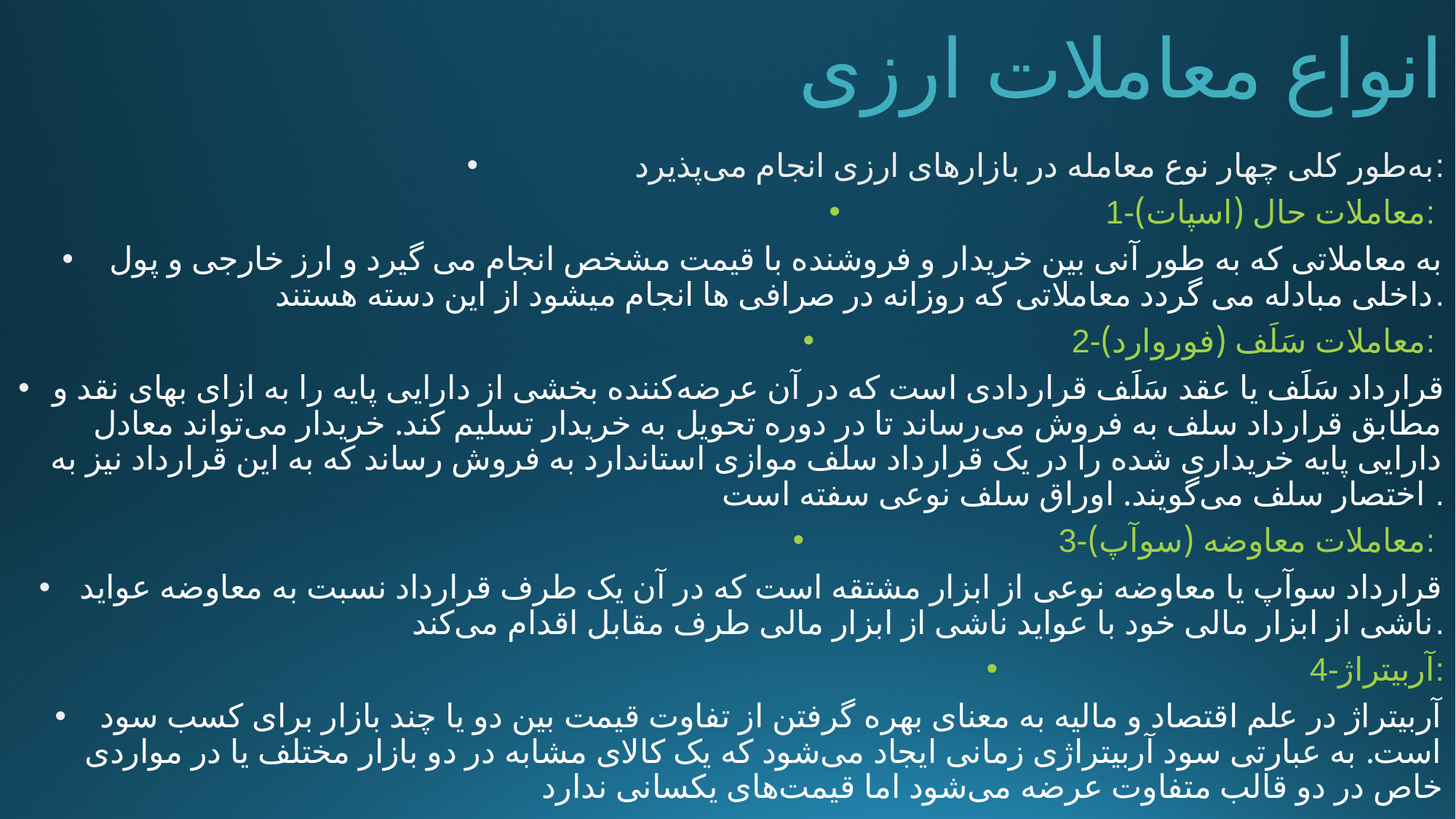

# انواع معاملات ارزی
به‌طور کلی چهار نوع معامله در بازارهای ارزی انجام می‌پذیرد:
1-معاملات حال (اسپات):
به معاملاتی که به طور آنی بین خریدار و فروشنده با قیمت مشخص انجام می گیرد و ارز خارجی و پول داخلی مبادله می گردد معاملاتی که روزانه در صرافی ها انجام میشود از این دسته هستند.
2-معاملات سَلَف (فوروارد):
قرارداد سَلَف یا عقد سَلَف قراردادی است که در آن عرضه‌کننده بخشی از دارایی پایه را به ازای بهای نقد و مطابق قرارداد سلف به فروش می‌رساند تا در دوره تحویل به خریدار تسلیم کند. خریدار می‌تواند معادل دارایی پایه خریداری شده را در یک قرارداد سلف موازی استاندارد به فروش رساند که به این قرارداد نیز به اختصار سلف می‌گویند. اوراق سلف نوعی سفته است .
3-معاملات معاوضه (سوآپ):
قرارداد سوآپ یا معاوضه نوعی از ابزار مشتقه است که در آن یک طرف قرارداد نسبت به معاوضه عواید ناشی از ابزار مالی خود با عواید ناشی از ابزار مالی طرف مقابل اقدام می‌کند.
4-آربیتراژ:
آربیتراژ در علم اقتصاد و مالیه به معنای بهره گرفتن از تفاوت قیمت بین دو یا چند بازار برای کسب سود است. به عبارتی سود آربیتراژی زمانی ایجاد می‌شود که یک کالای مشابه در دو بازار مختلف یا در مواردی خاص در دو قالب متفاوت عرضه می‌شود اما قیمت‌های یکسانی ندارد